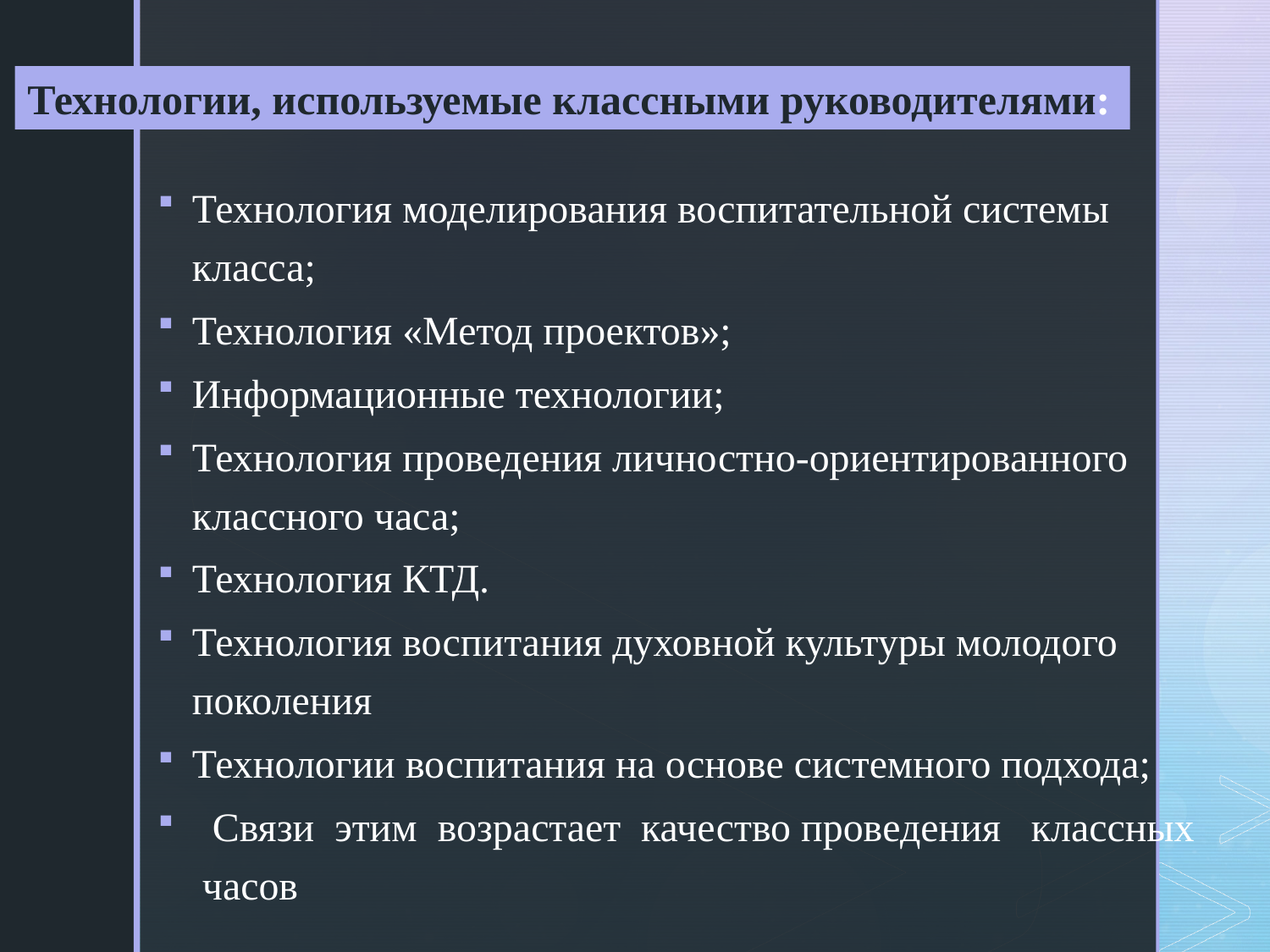

Технологии, используемые классными руководителями:
Технология моделирования воспитательной системы класса;
Технология «Метод проектов»;
Информационные технологии;
Технология проведения личностно-ориентированного классного часа;
Технология КТД.
Технология воспитания духовной культуры молодого поколения
Технологии воспитания на основе системного подхода;
  Связи  этим  возрастает  качество проведения   классных  часов